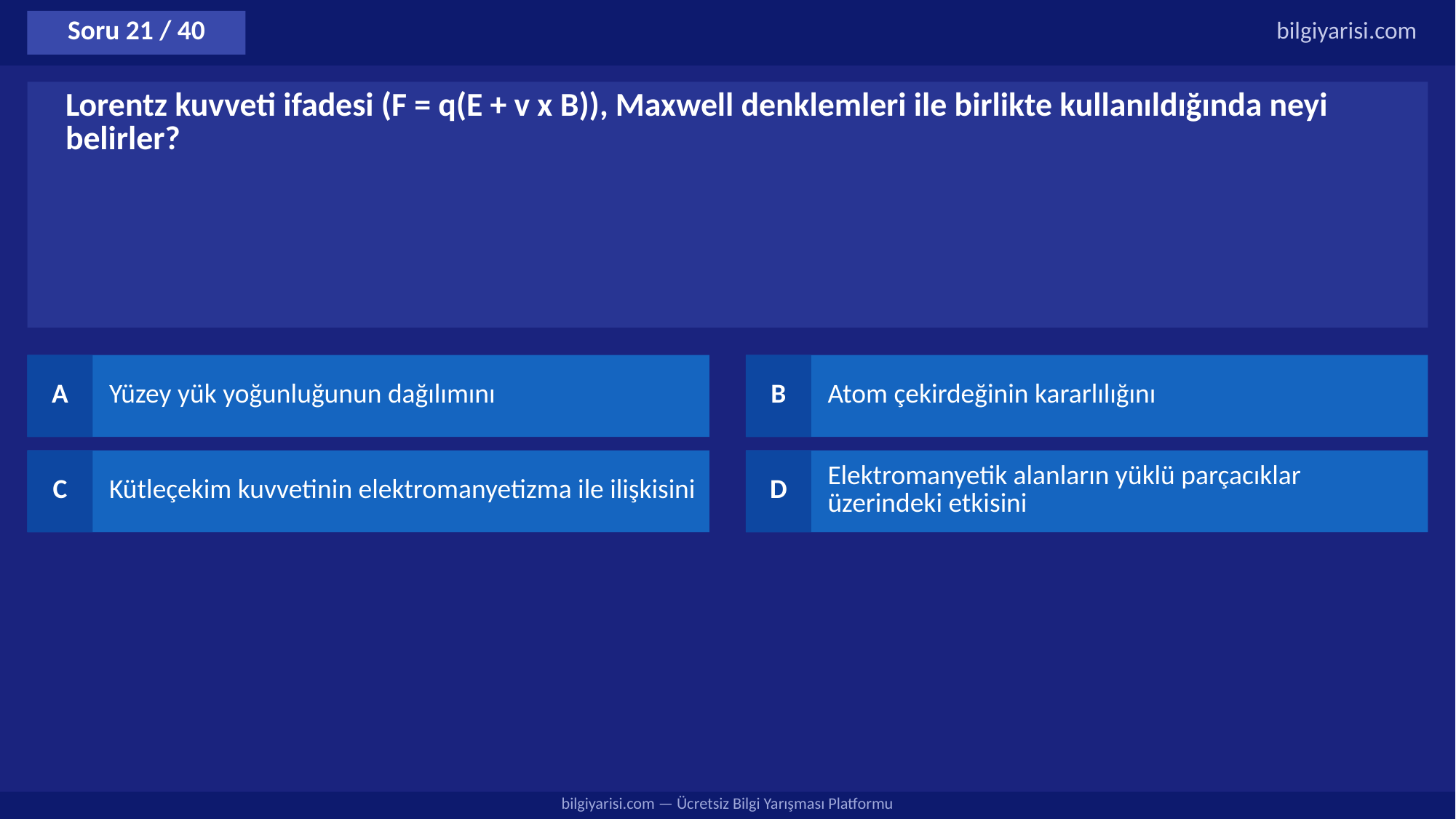

Soru 21 / 40
bilgiyarisi.com

Lorentz kuvveti ifadesi (F = q(E + v x B)), Maxwell denklemleri ile birlikte kullanıldığında neyi belirler?

A
Yüzey yük yoğunluğunun dağılımını

B
Atom çekirdeğinin kararlılığını

C
Kütleçekim kuvvetinin elektromanyetizma ile ilişkisini

D
Elektromanyetik alanların yüklü parçacıklar üzerindeki etkisini
bilgiyarisi.com — Ücretsiz Bilgi Yarışması Platformu